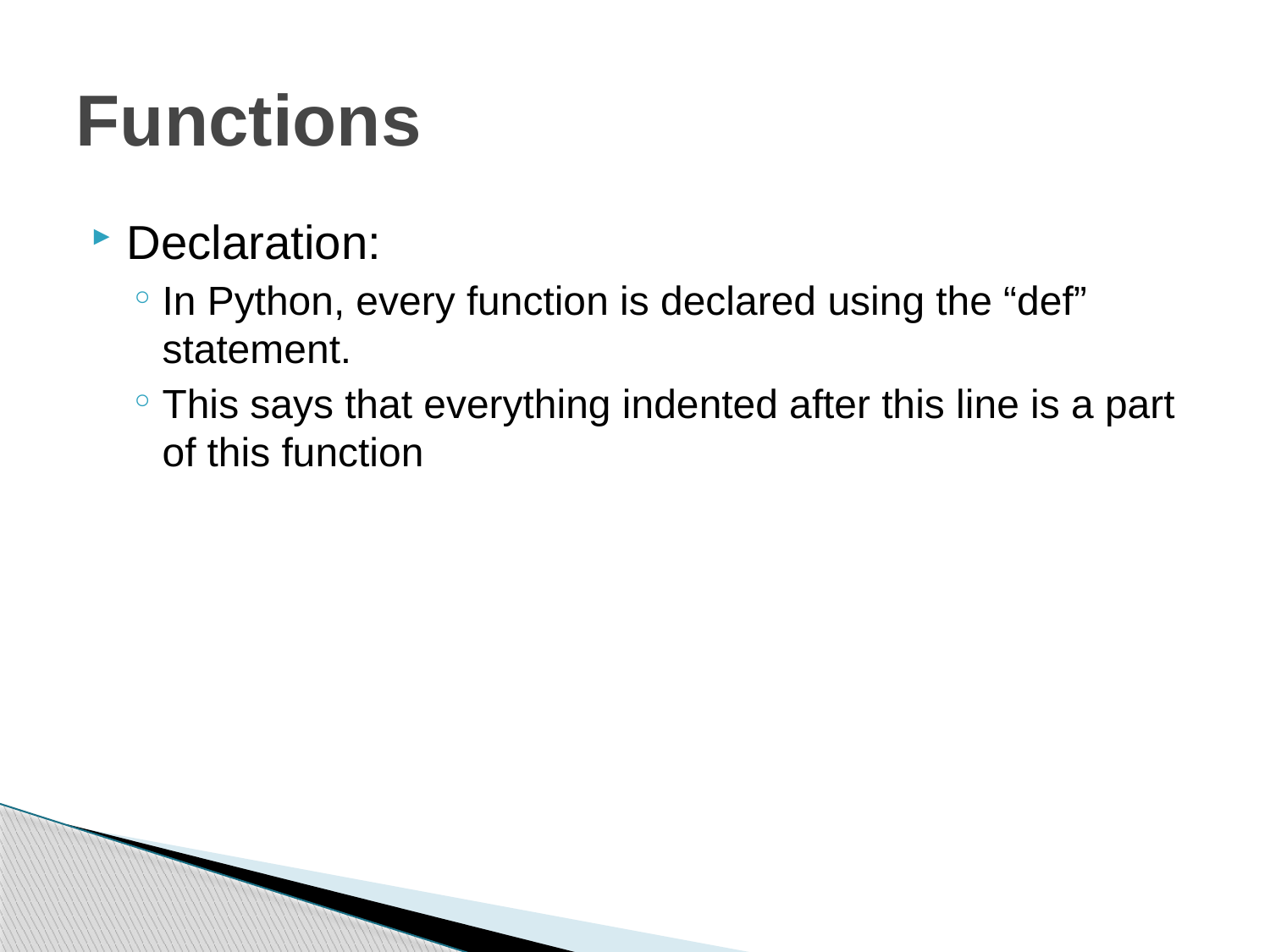

# Functions
Declaration:
In Python, every function is declared using the “def” statement.
This says that everything indented after this line is a part of this function